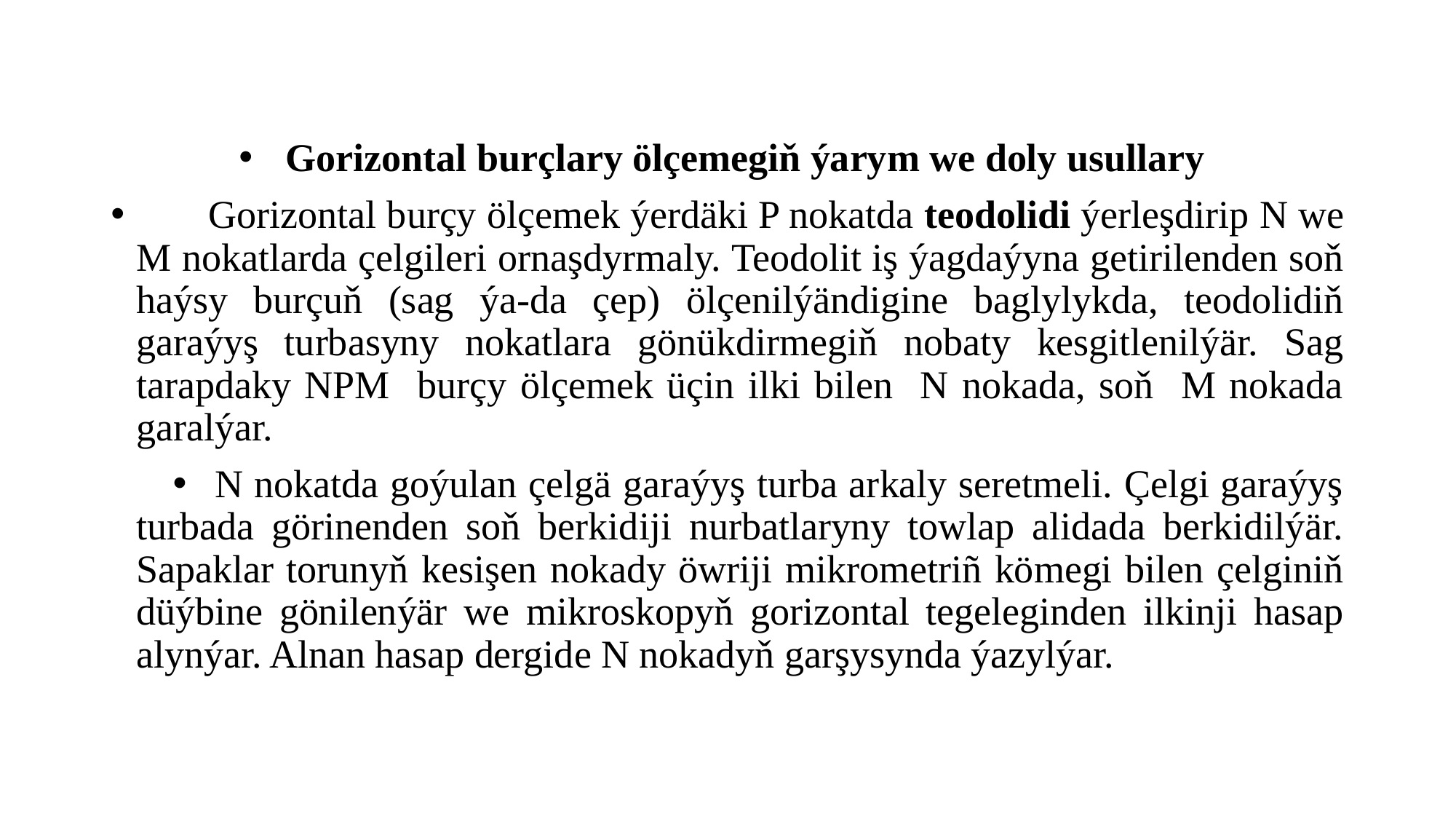

#
 Gorizontal burçlary ölçemegiň ýarym we doly usullary
       Gorizontal burçy ölçemek ýerdäki P nokatda teodolidi ýerleşdirip N we M nokatlarda çelgileri ornaşdyrmaly. Teodolit iş ýagdaýyna getirilenden soň haýsy burçuň (sag ýa-da çep) ölçenilýändigine baglylykda, teodolidiň garaýyş turbasyny nokatlara gönükdirmegiň nobaty kesgitlenilýär. Sag tarapdaky NPM  burçy ölçemek üçin ilki bilen  N nokada, soň  M nokada garalýar.
  N nokatda goýulan çelgä garaýyş turba arkaly seretmeli. Çelgi garaýyş turbada görinenden soň berkidiji nurbatlaryny towlap alidada berkidilýär. Sapaklar torunyň kesişen nokady öwriji mikrometriñ kömegi bilen çelginiň düýbine gönilenýär we mikroskopyň gorizontal tegeleginden ilkinji hasap alynýar. Alnan hasap dergide N nokadyň garşysynda ýazylýar.